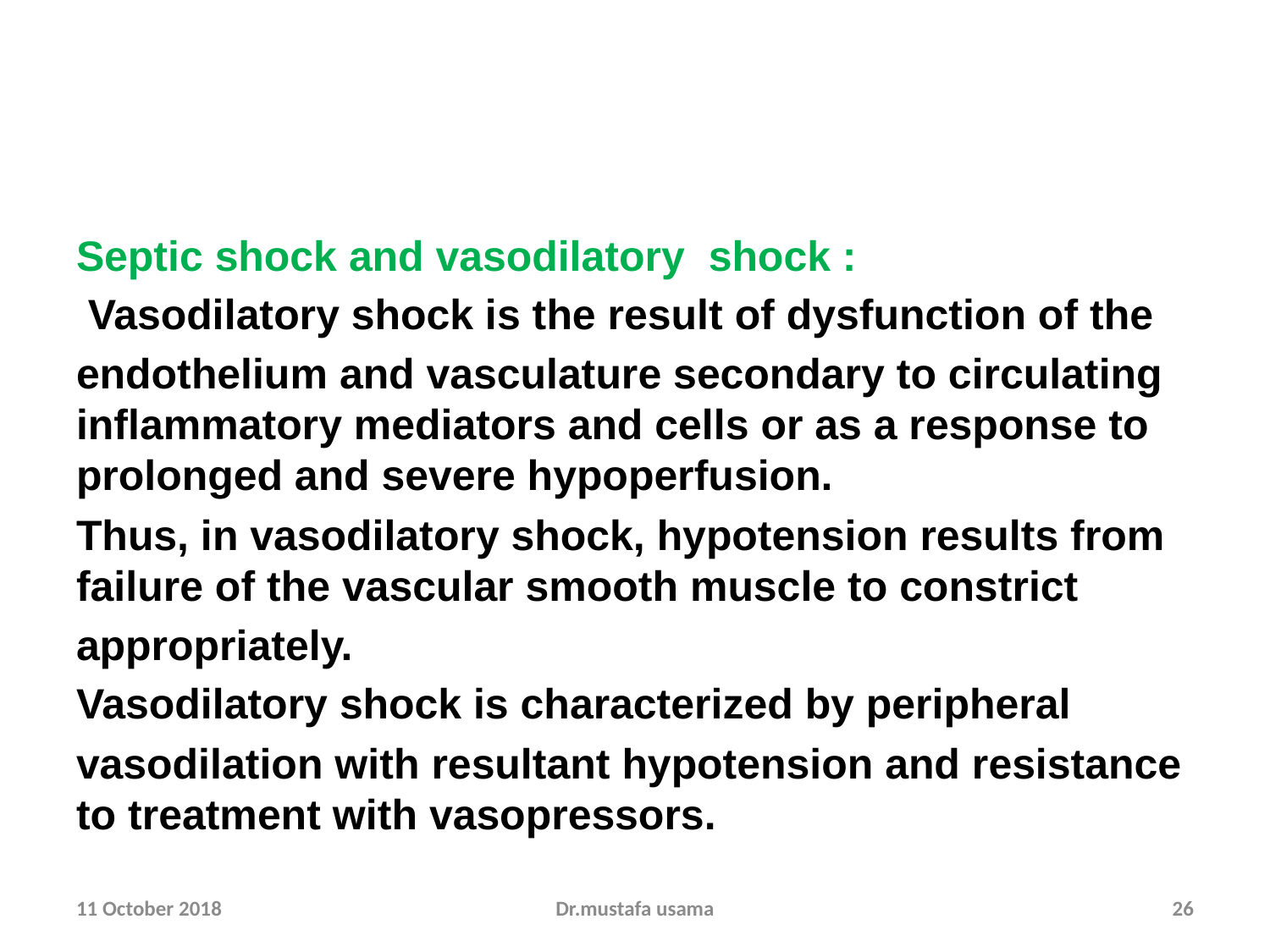

#
Septic shock and vasodilatory  shock :
 Vasodilatory shock is the result of dysfunction of the
endothelium and vasculature secondary to circulating inflammatory mediators and cells or as a response to prolonged and severe hypoperfusion.
Thus, in vasodilatory shock, hypotension results from failure of the vascular smooth muscle to constrict
appropriately.
Vasodilatory shock is characterized by peripheral
vasodilation with resultant hypotension and resistance to treatment with vasopressors.
11 October 2018
Dr.mustafa usama
26